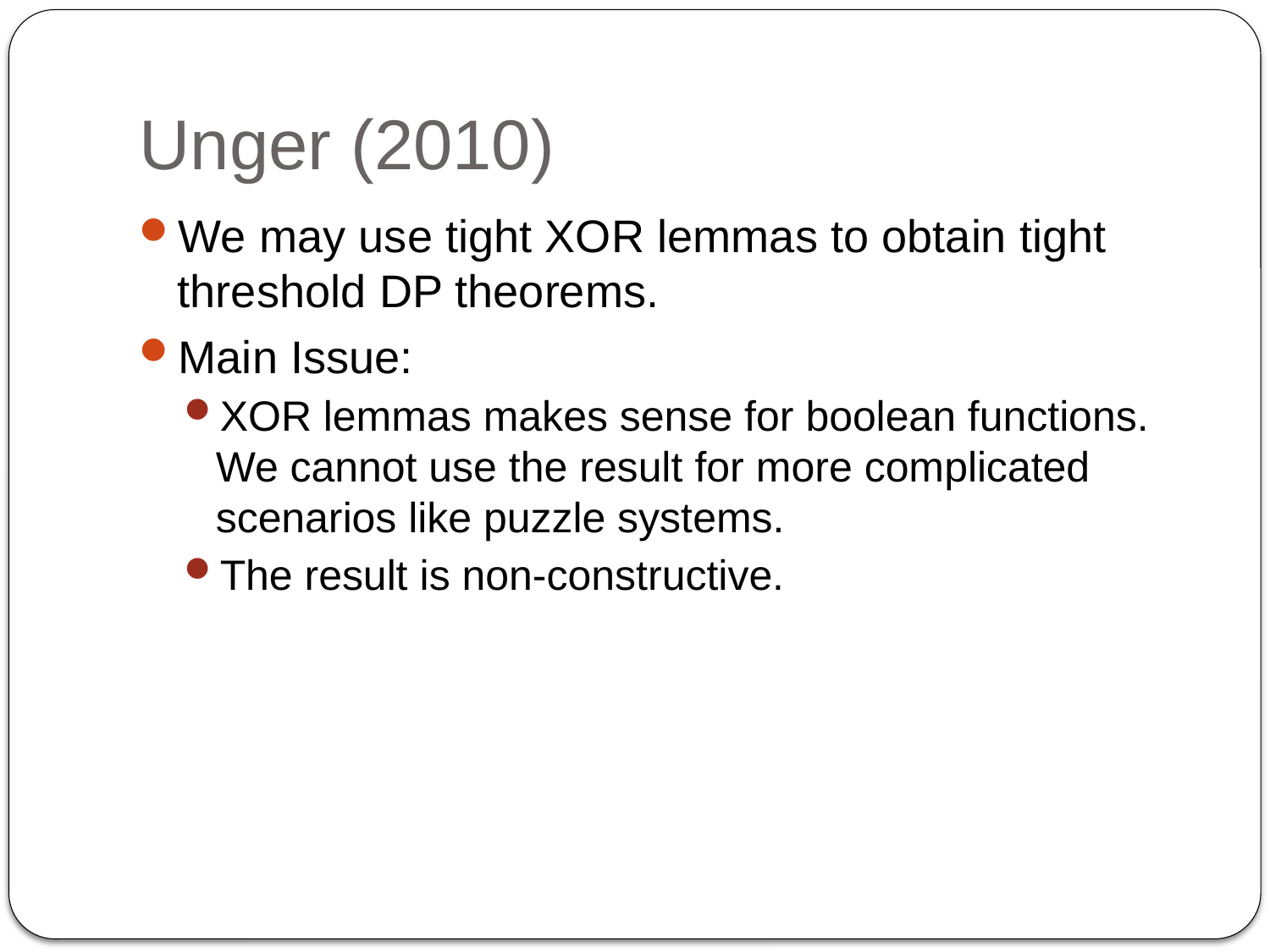

# Unger (2010)
We may use tight XOR lemmas to obtain tight threshold DP theorems.
Main Issue:
XOR lemmas makes sense for boolean functions. We cannot use the result for more complicated scenarios like puzzle systems.
The result is non-constructive.